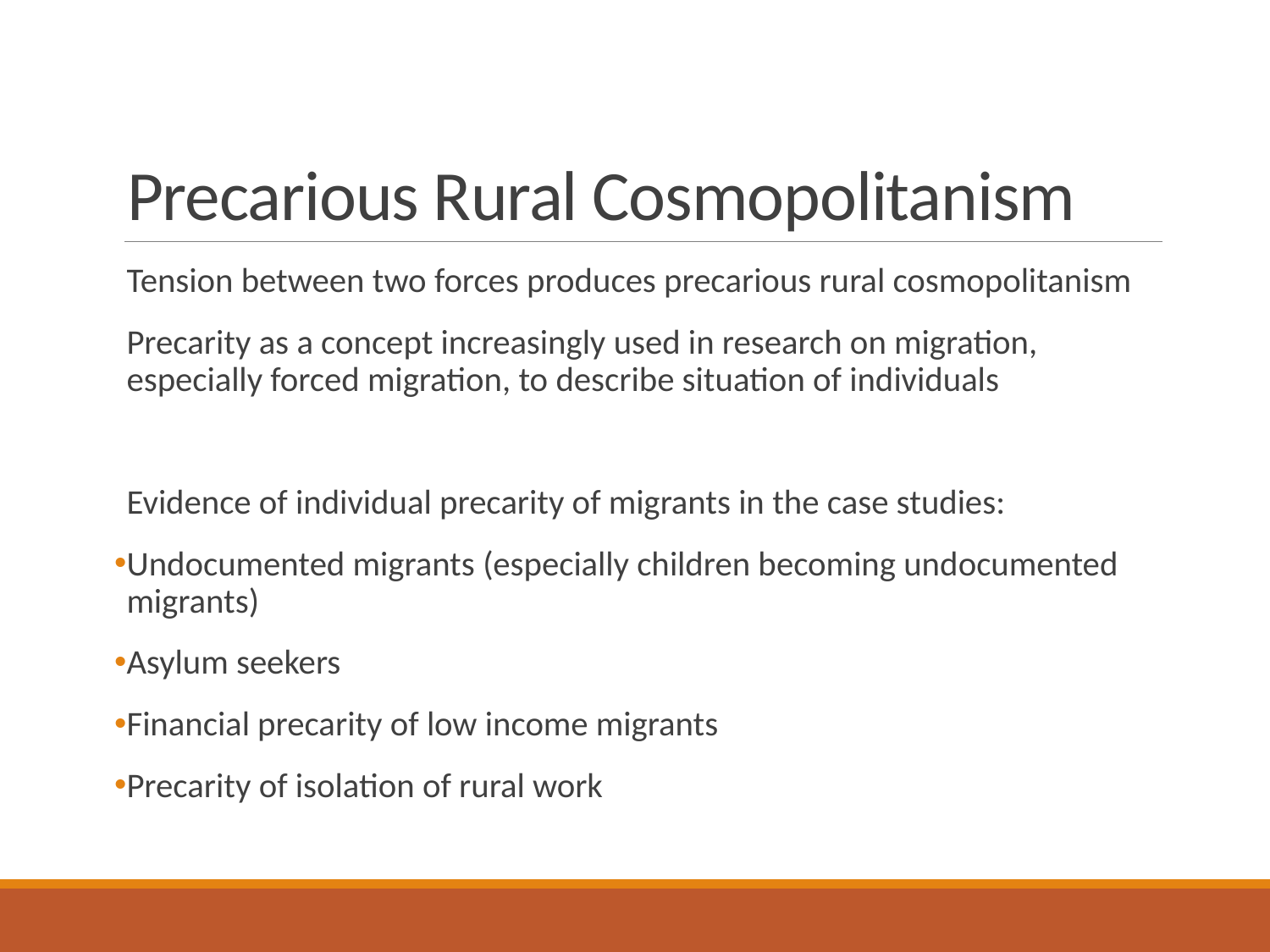

# Precarious Rural Cosmopolitanism
Tension between two forces produces precarious rural cosmopolitanism
Precarity as a concept increasingly used in research on migration, especially forced migration, to describe situation of individuals

Evidence of individual precarity of migrants in the case studies:
Undocumented migrants (especially children becoming undocumented migrants)
Asylum seekers
Financial precarity of low income migrants
Precarity of isolation of rural work